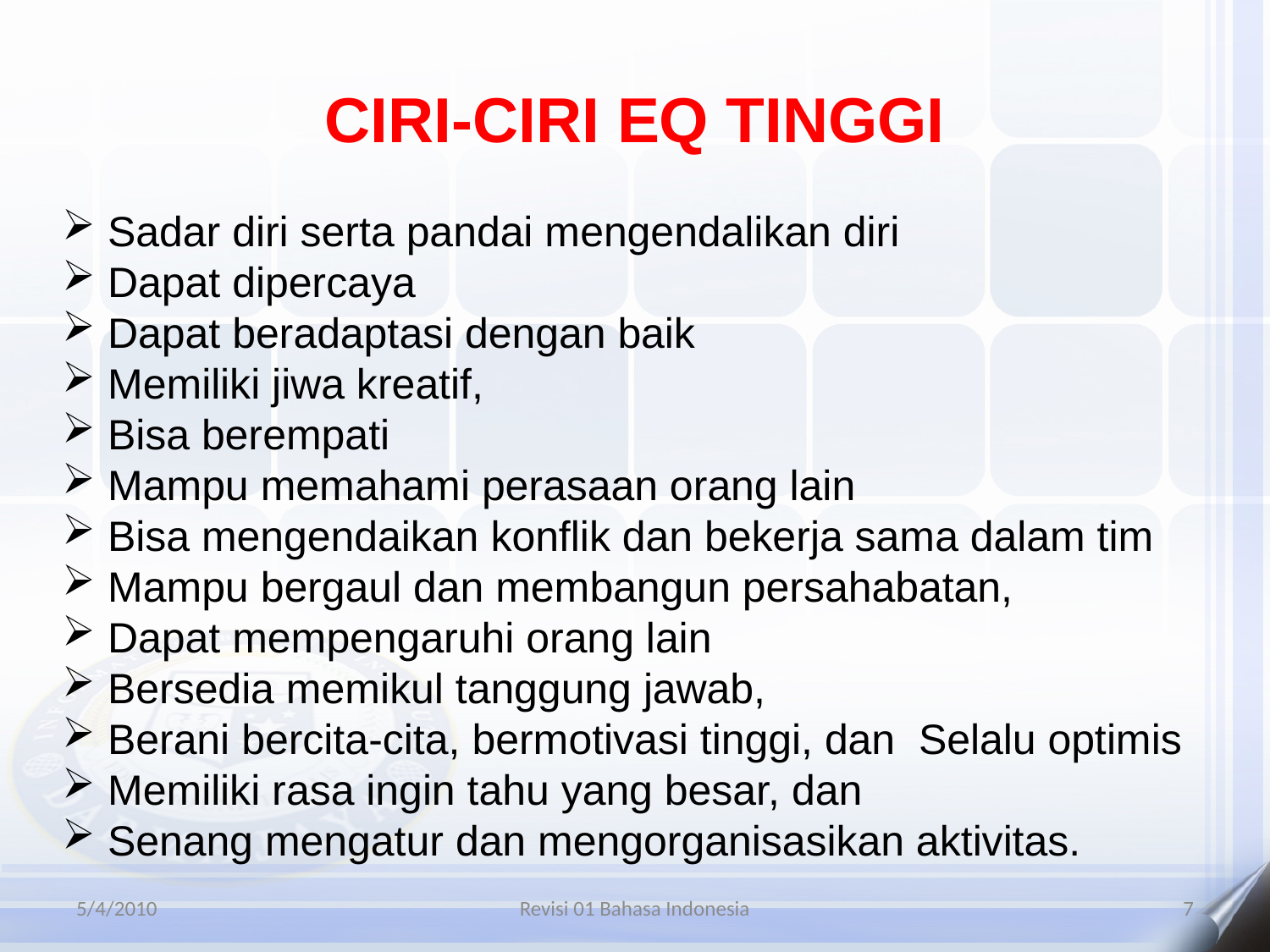

CIRI-CIRI EQ TINGGI
 Sadar diri serta pandai mengendalikan diri
 Dapat dipercaya
 Dapat beradaptasi dengan baik
 Memiliki jiwa kreatif,
 Bisa berempati
 Mampu memahami perasaan orang lain
 Bisa mengendaikan konflik dan bekerja sama dalam tim
 Mampu bergaul dan membangun persahabatan,
 Dapat mempengaruhi orang lain
 Bersedia memikul tanggung jawab,
 Berani bercita-cita, bermotivasi tinggi, dan  Selalu optimis
 Memiliki rasa ingin tahu yang besar, dan
 Senang mengatur dan mengorganisasikan aktivitas.
5/4/2010
Revisi 01 Bahasa Indonesia
7